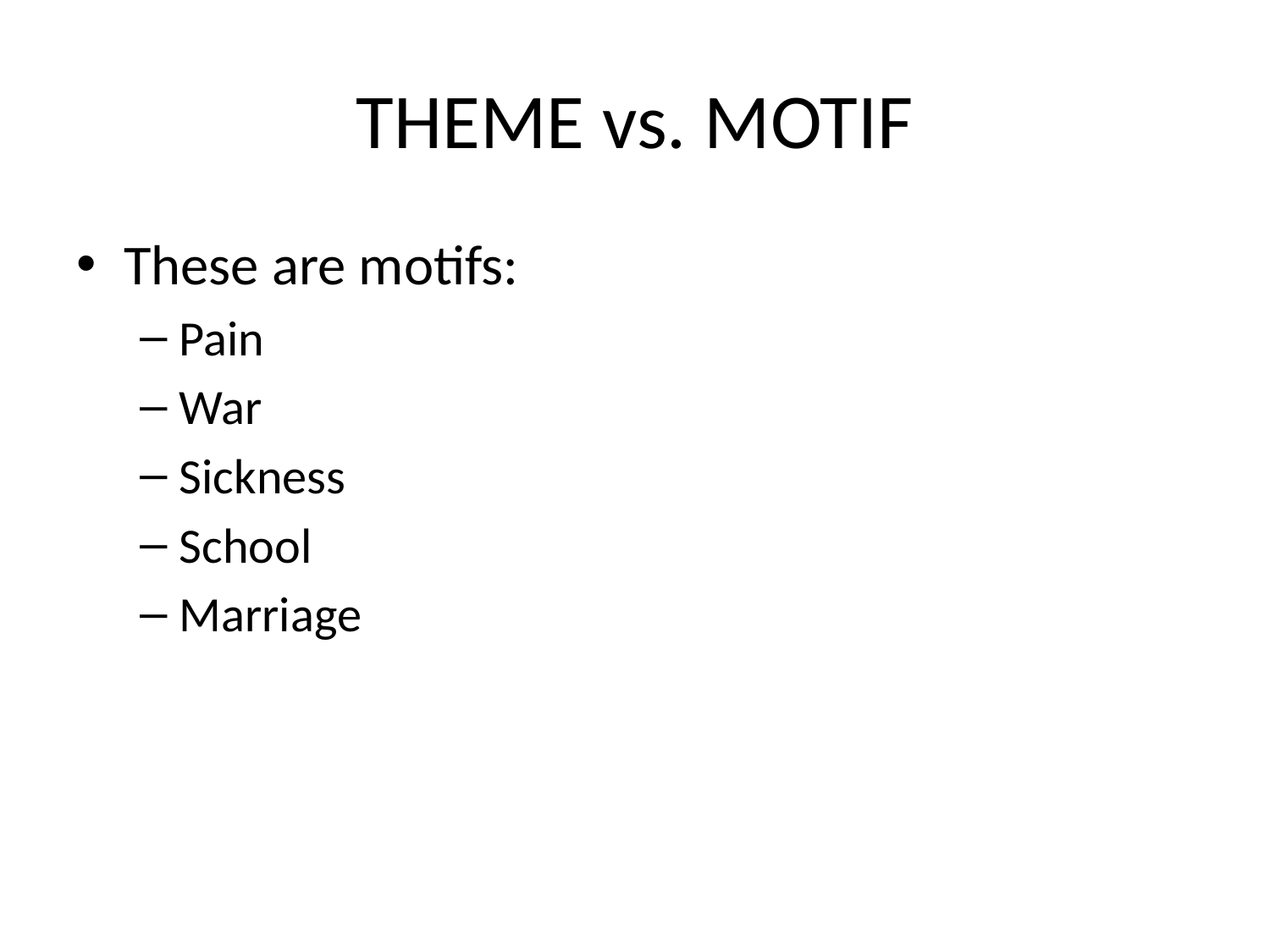

# THEME vs. MOTIF
These are motifs:
Pain
War
Sickness
School
Marriage